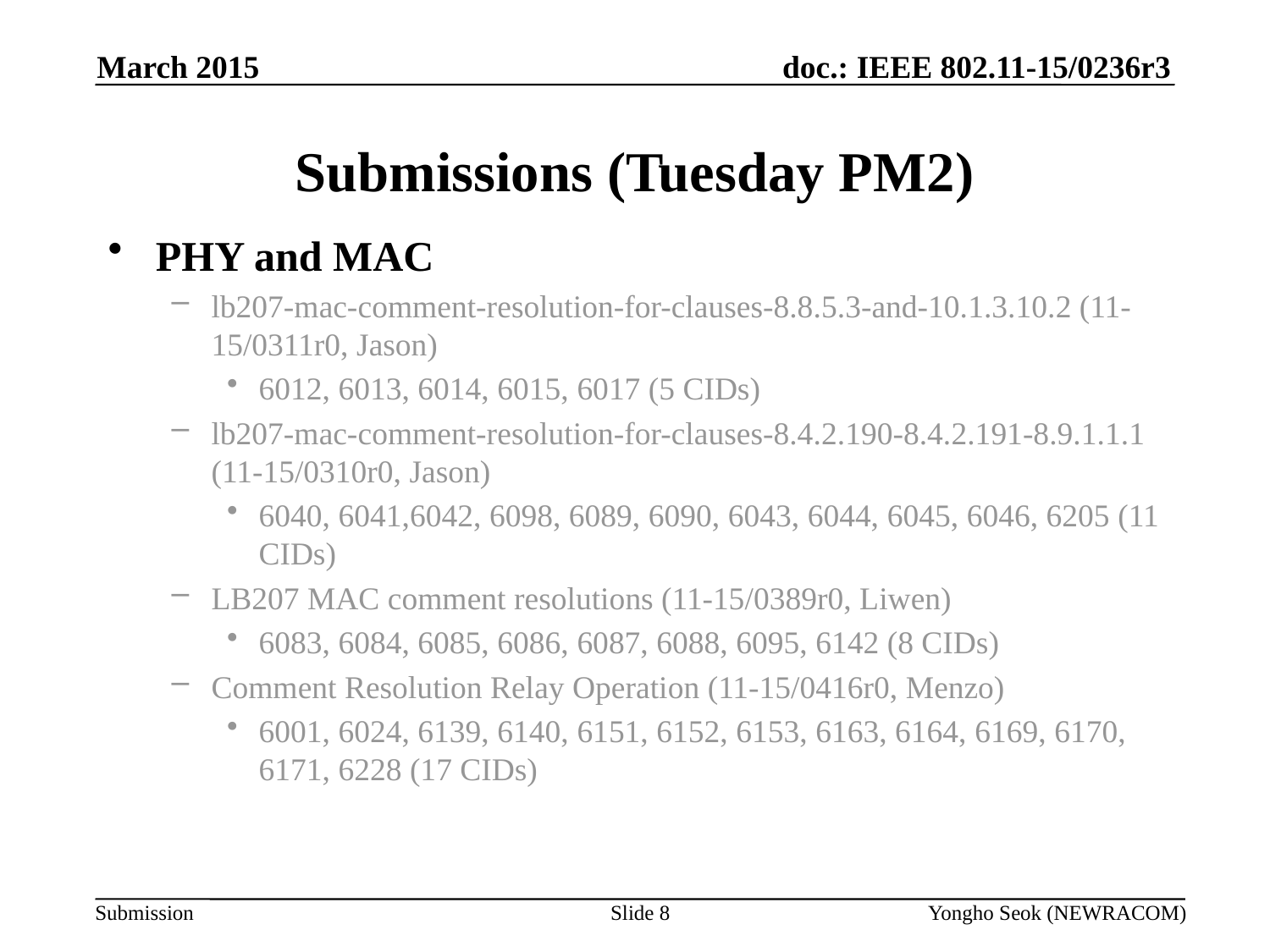

March 2015
# Submissions (Tuesday PM2)
PHY and MAC
lb207-mac-comment-resolution-for-clauses-8.8.5.3-and-10.1.3.10.2 (11-15/0311r0, Jason)
6012, 6013, 6014, 6015, 6017 (5 CIDs)
lb207-mac-comment-resolution-for-clauses-8.4.2.190-8.4.2.191-8.9.1.1.1 (11-15/0310r0, Jason)
6040, 6041,6042, 6098, 6089, 6090, 6043, 6044, 6045, 6046, 6205 (11 CIDs)
LB207 MAC comment resolutions (11-15/0389r0, Liwen)
6083, 6084, 6085, 6086, 6087, 6088, 6095, 6142 (8 CIDs)
Comment Resolution Relay Operation (11-15/0416r0, Menzo)
6001, 6024, 6139, 6140, 6151, 6152, 6153, 6163, 6164, 6169, 6170, 6171, 6228 (17 CIDs)

Slide 8
Yongho Seok (NEWRACOM)